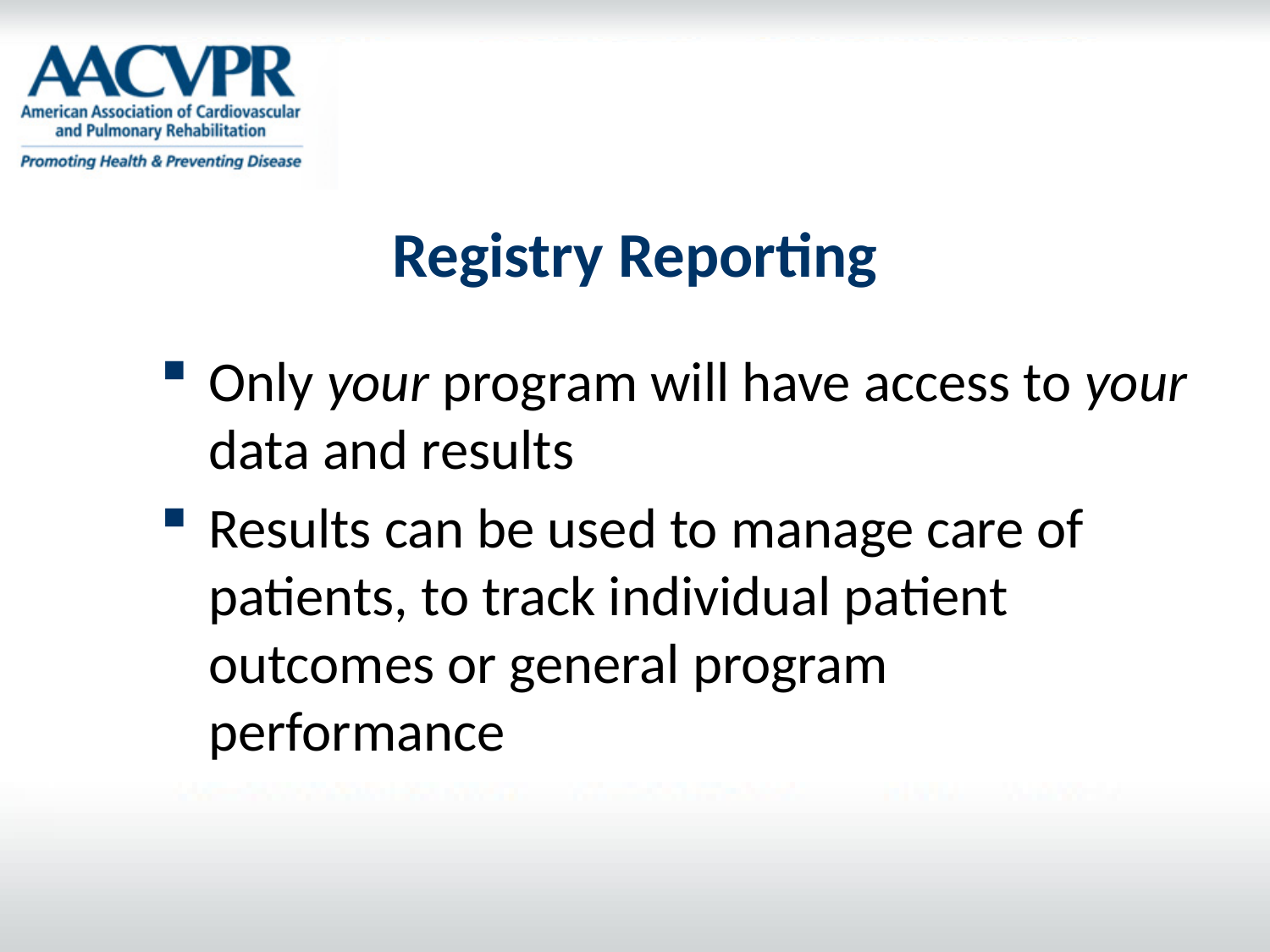

Registry Reporting
Only your program will have access to your data and results
Results can be used to manage care of patients, to track individual patient outcomes or general program performance